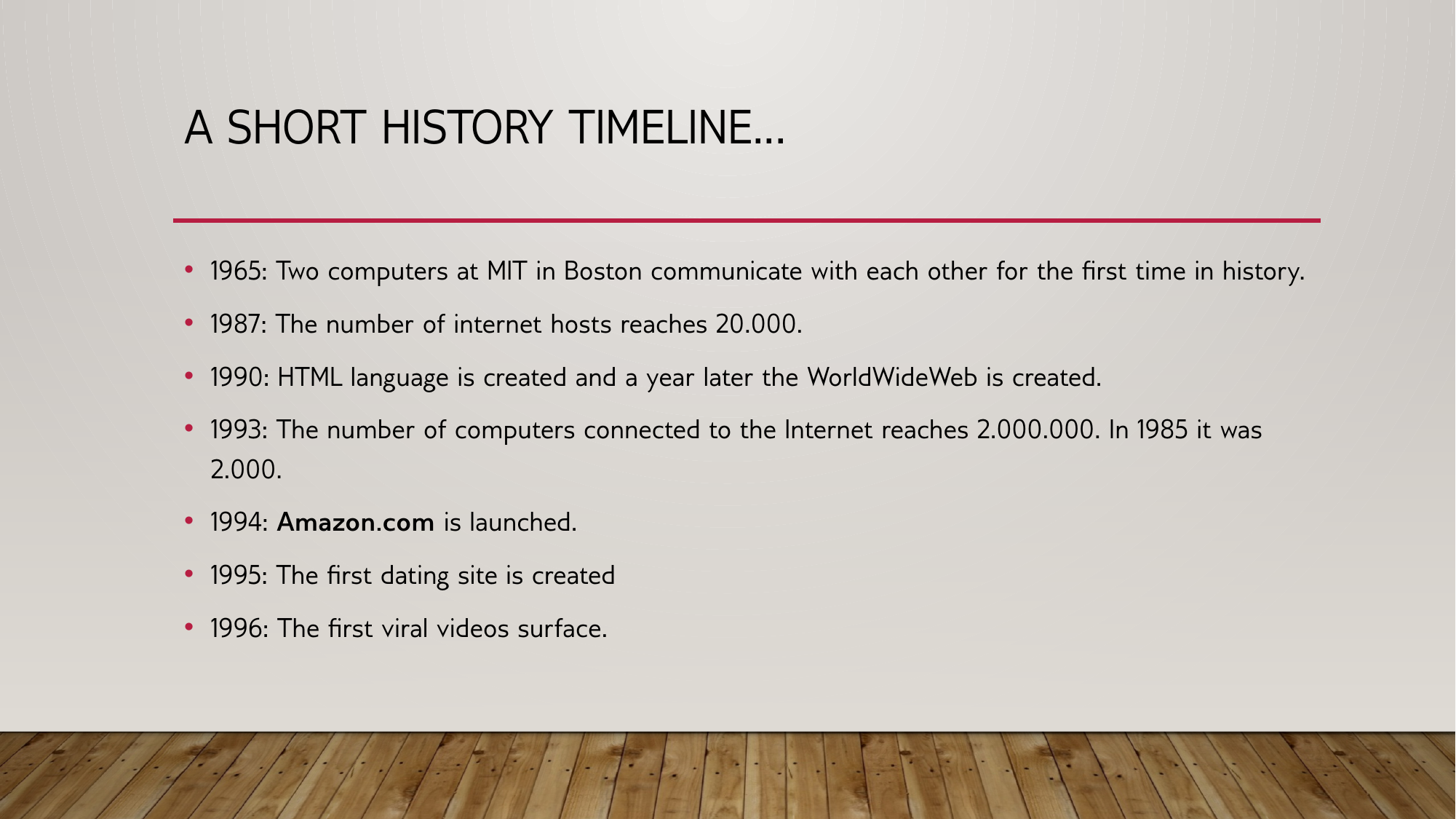

# A short history TImeline...
1965: Two computers at MIT in Boston communicate with each other for the first time in history.
1987: The number of internet hosts reaches 20.000.
1990: HTML language is created and a year later the WorldWideWeb is created.
1993: The number of computers connected to the Internet reaches 2.000.000. In 1985 it was 2.000.
1994: Amazon.com is launched.
1995: The first dating site is created
1996: The first viral videos surface.